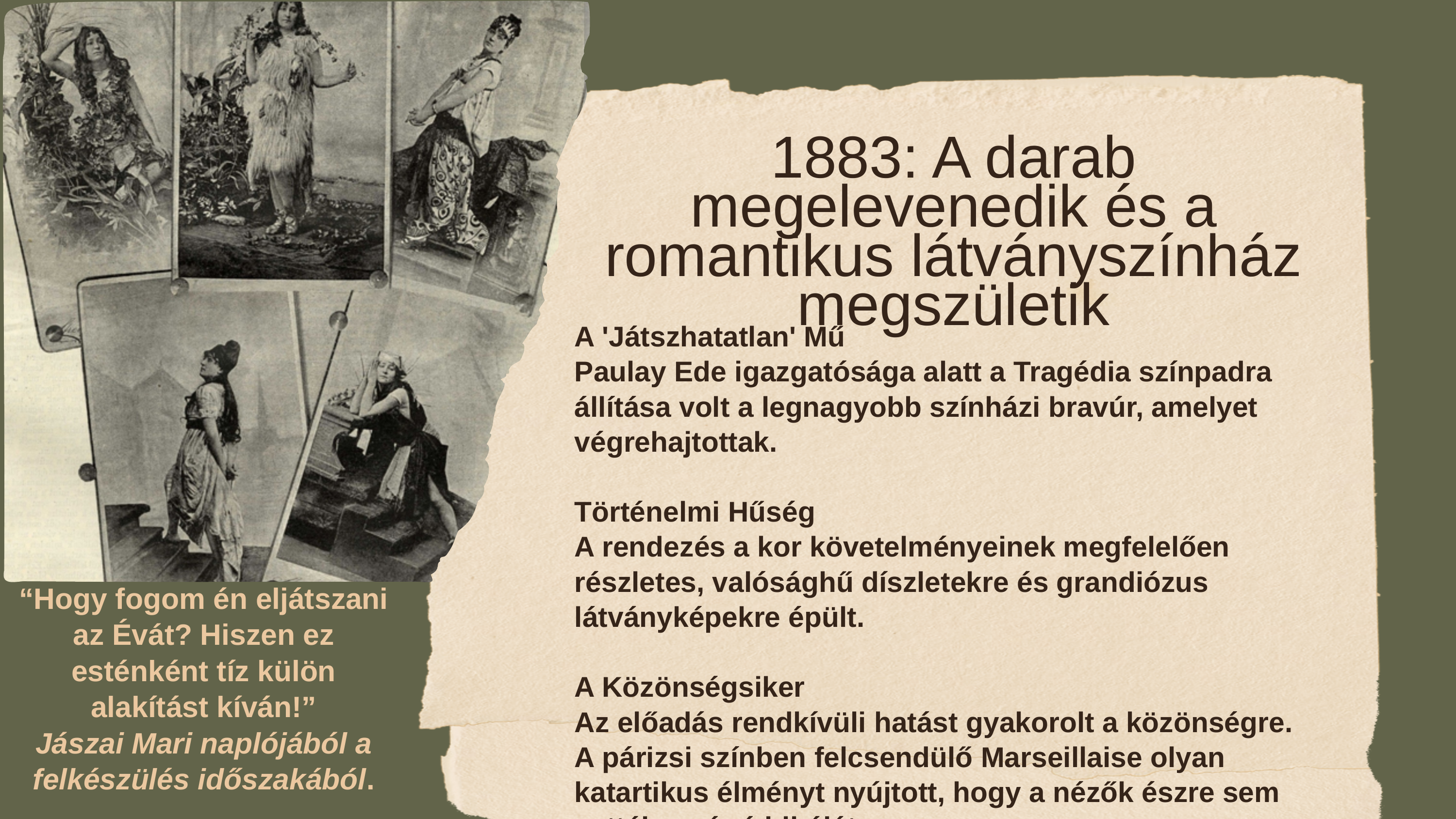

1883: A darab megelevenedik és a romantikus látványszínház megszületik
A 'Játszhatatlan' Mű
Paulay Ede igazgatósága alatt a Tragédia színpadra állítása volt a legnagyobb színházi bravúr, amelyet végrehajtottak.

Történelmi Hűség
A rendezés a kor követelményeinek megfelelően részletes, valósághű díszletekre és grandiózus látványképekre épült.

A Közönségsiker
Az előadás rendkívüli hatást gyakorolt a közönségre. A párizsi színben felcsendülő Marseillaise olyan katartikus élményt nyújtott, hogy a nézők észre sem vették a súgó hibáját.
“Hogy fogom én eljátszani az Évát? Hiszen ez esténként tíz külön alakítást kíván!”
Jászai Mari naplójából a felkészülés időszakából.